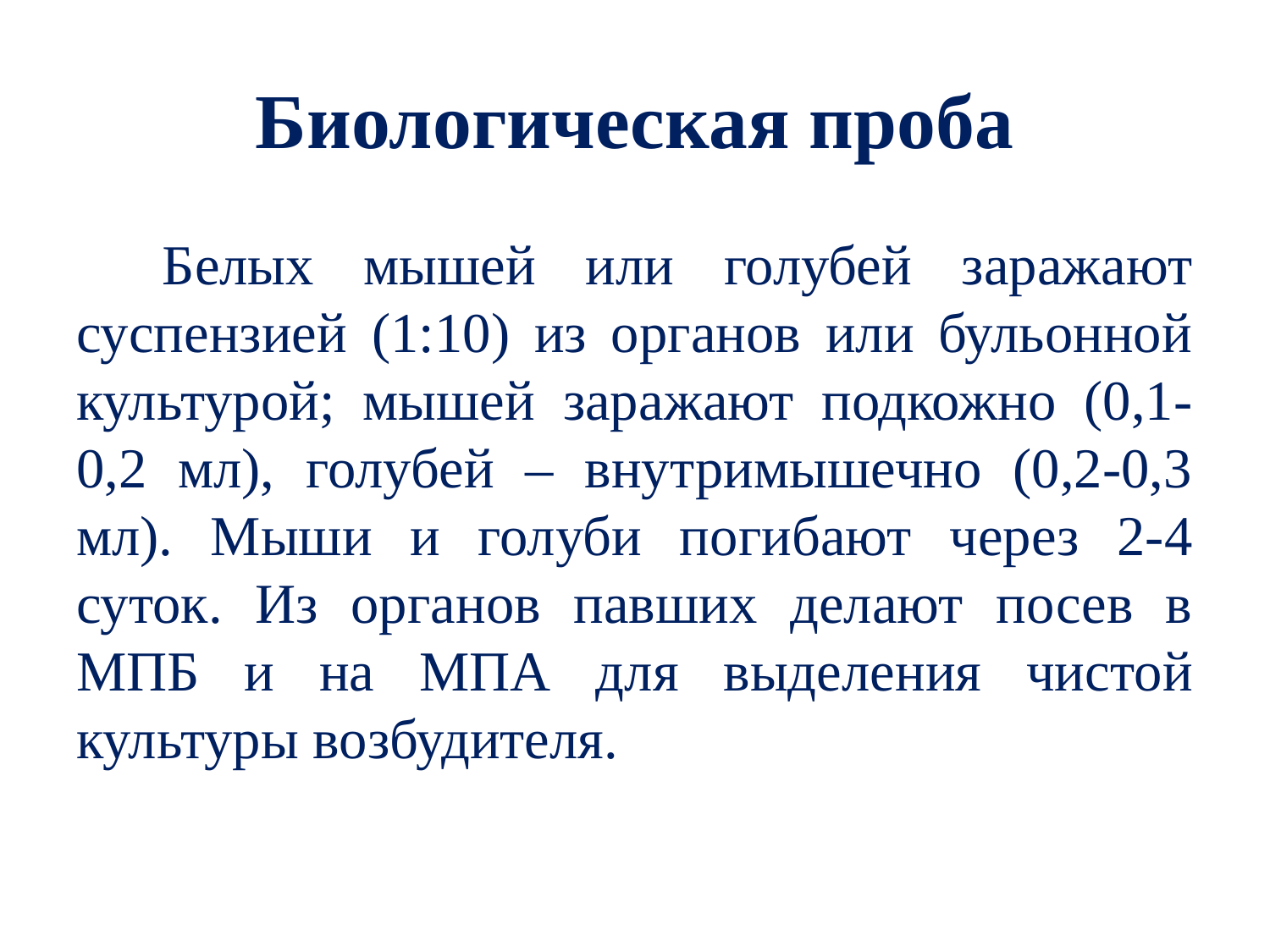

# Биологическая проба
Белых мышей или голубей заражают суспензией (1:10) из органов или бульонной культурой; мышей заражают подкожно (0,1-0,2 мл), голубей – внутримышечно (0,2-0,3 мл). Мыши и голуби погибают через 2-4 суток. Из органов павших делают посев в МПБ и на МПА для выделения чистой культуры возбудителя.